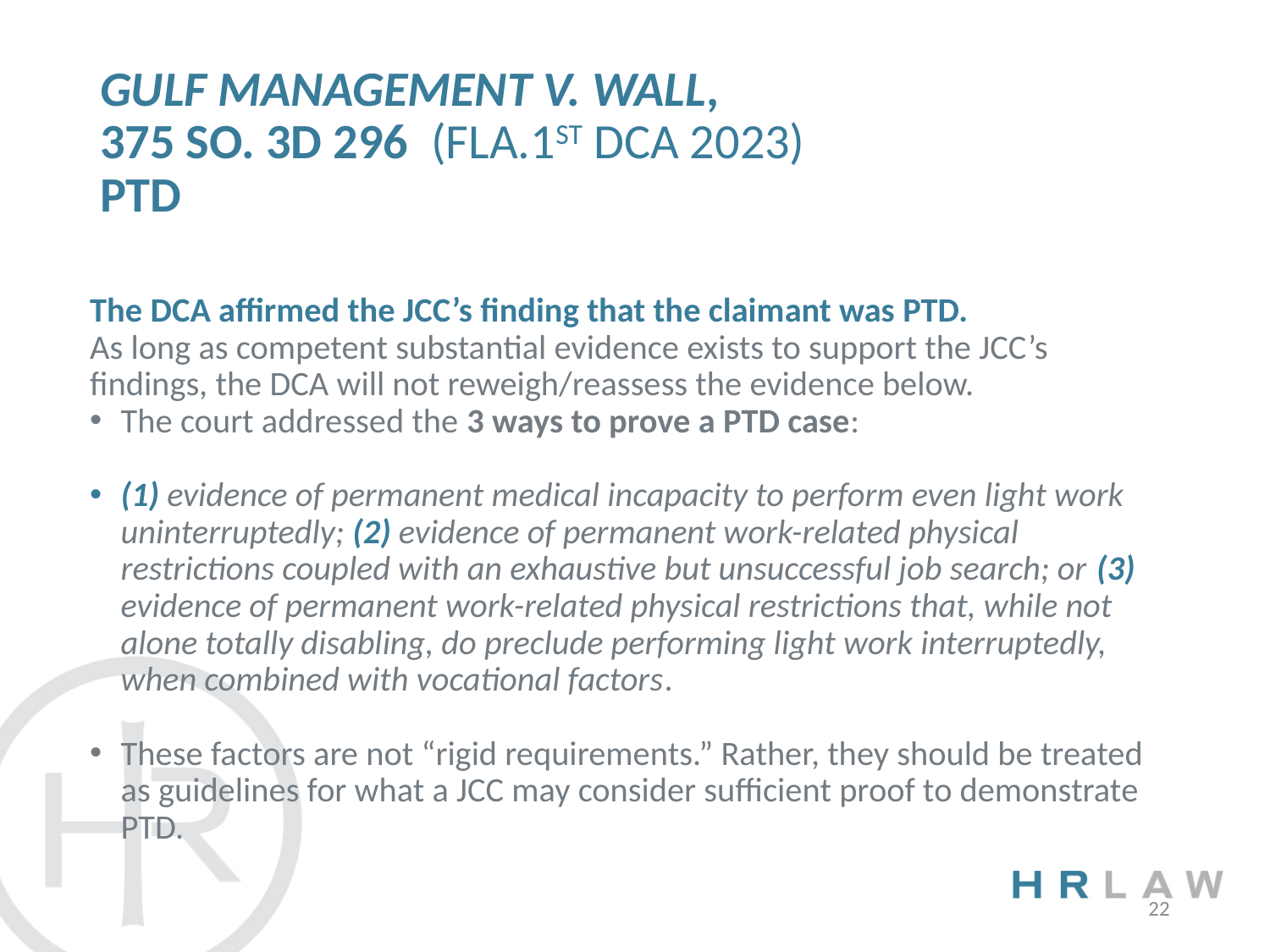

# Gulf Management v. Wall,  375 so. 3d 296  (Fla.1st DCA 2023) PTD
The DCA affirmed the JCC’s finding that the claimant was PTD.
As long as competent substantial evidence exists to support the JCC’s findings, the DCA will not reweigh/reassess the evidence below.
The court addressed the 3 ways to prove a PTD case:

(1) evidence of permanent medical incapacity to perform even light work uninterruptedly; (2) evidence of permanent work-related physical restrictions coupled with an exhaustive but unsuccessful job search; or (3) evidence of permanent work-related physical restrictions that, while not alone totally disabling, do preclude performing light work interruptedly, when combined with vocational factors.

These factors are not “rigid requirements.” Rather, they should be treated as guidelines for what a JCC may consider sufficient proof to demonstrate PTD.

22